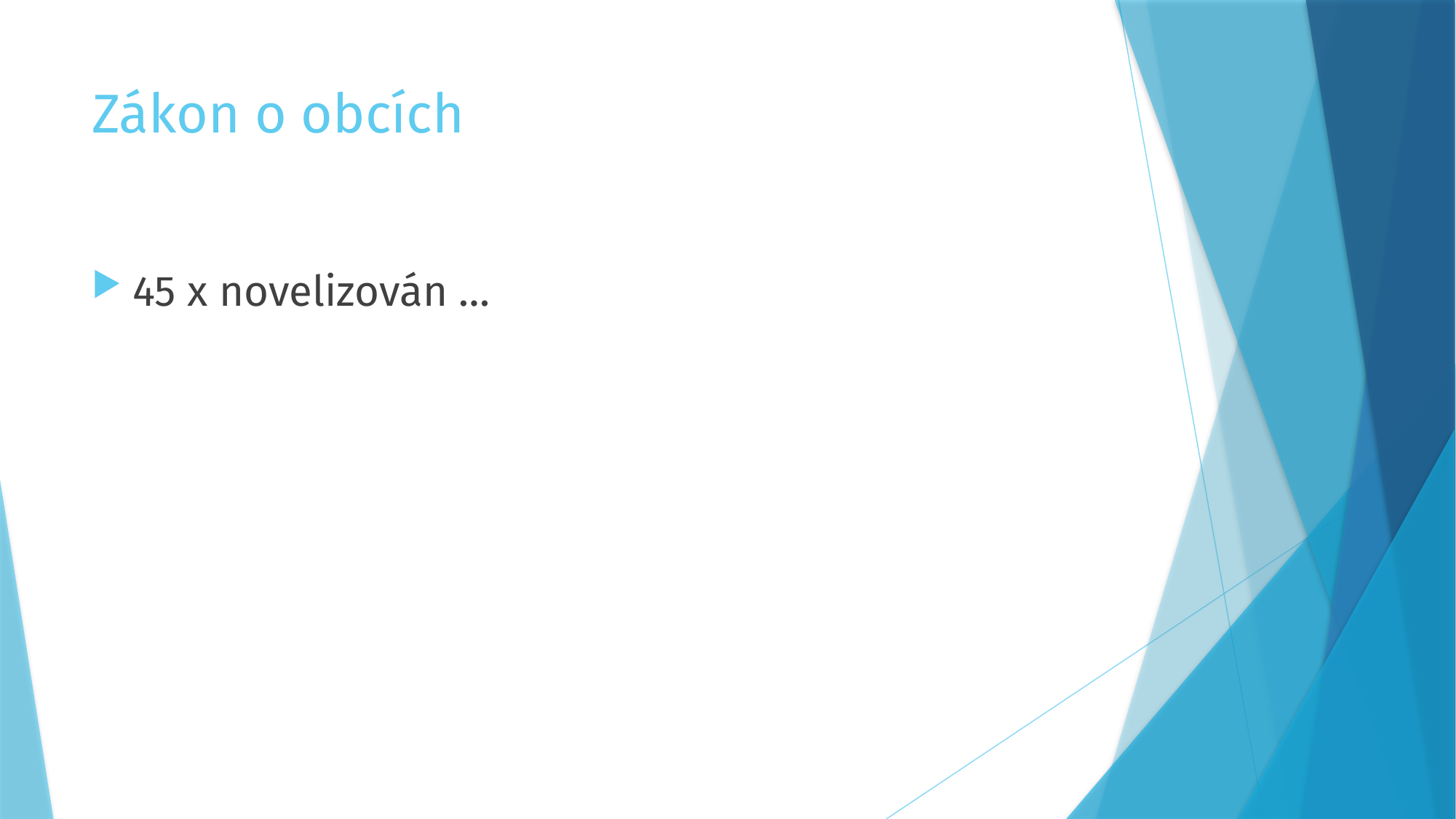

# Zákon o obcích
45 x novelizován …